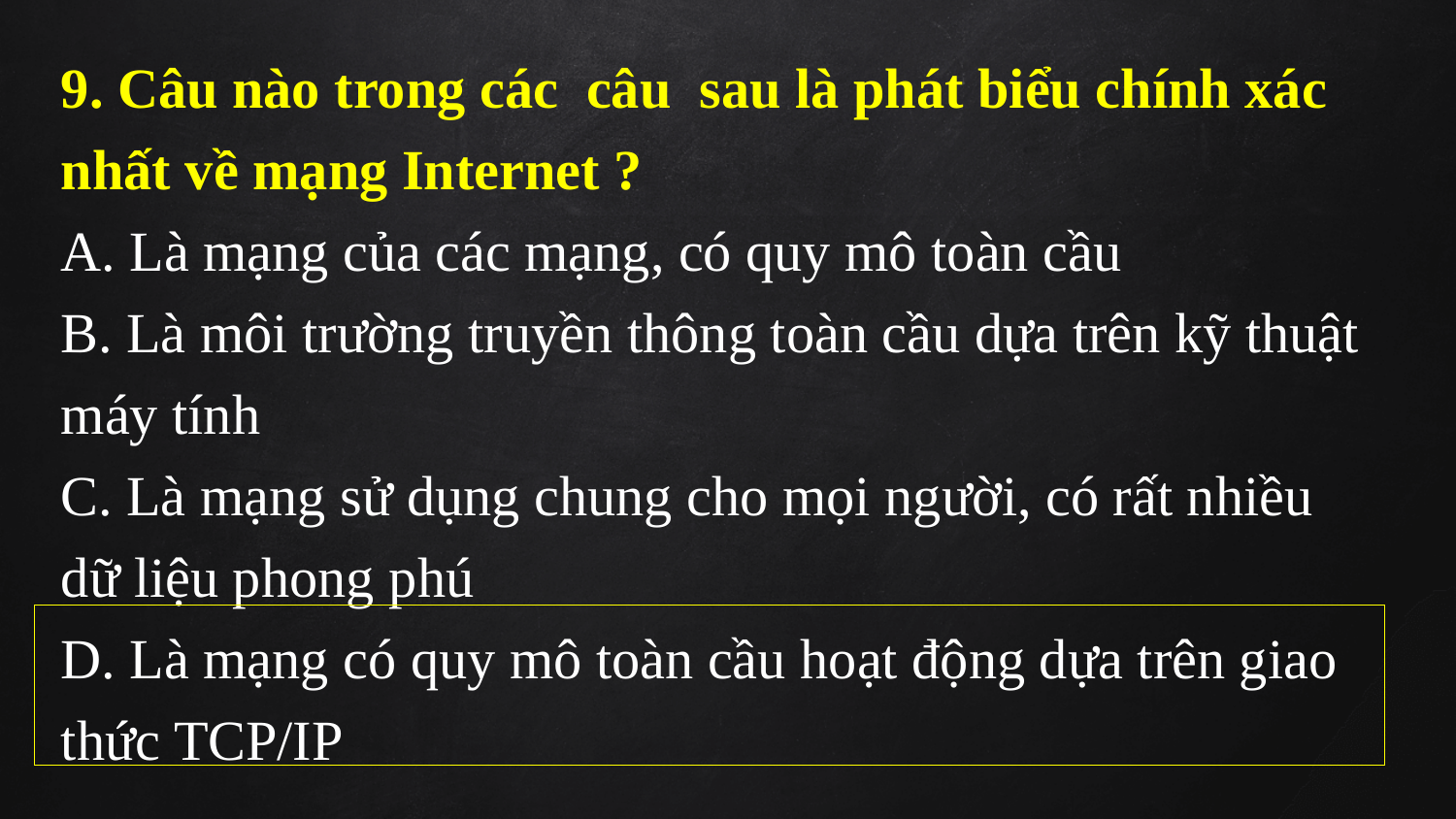

9. Câu nào trong các  câu  sau là phát biểu chính xác nhất về mạng Internet ?
A. Là mạng của các mạng, có quy mô toàn cầu
B. Là môi trường truyền thông toàn cầu dựa trên kỹ thuật máy tính
C. Là mạng sử dụng chung cho mọi người, có rất nhiều dữ liệu phong phú
D. Là mạng có quy mô toàn cầu hoạt động dựa trên giao thức TCP/IP